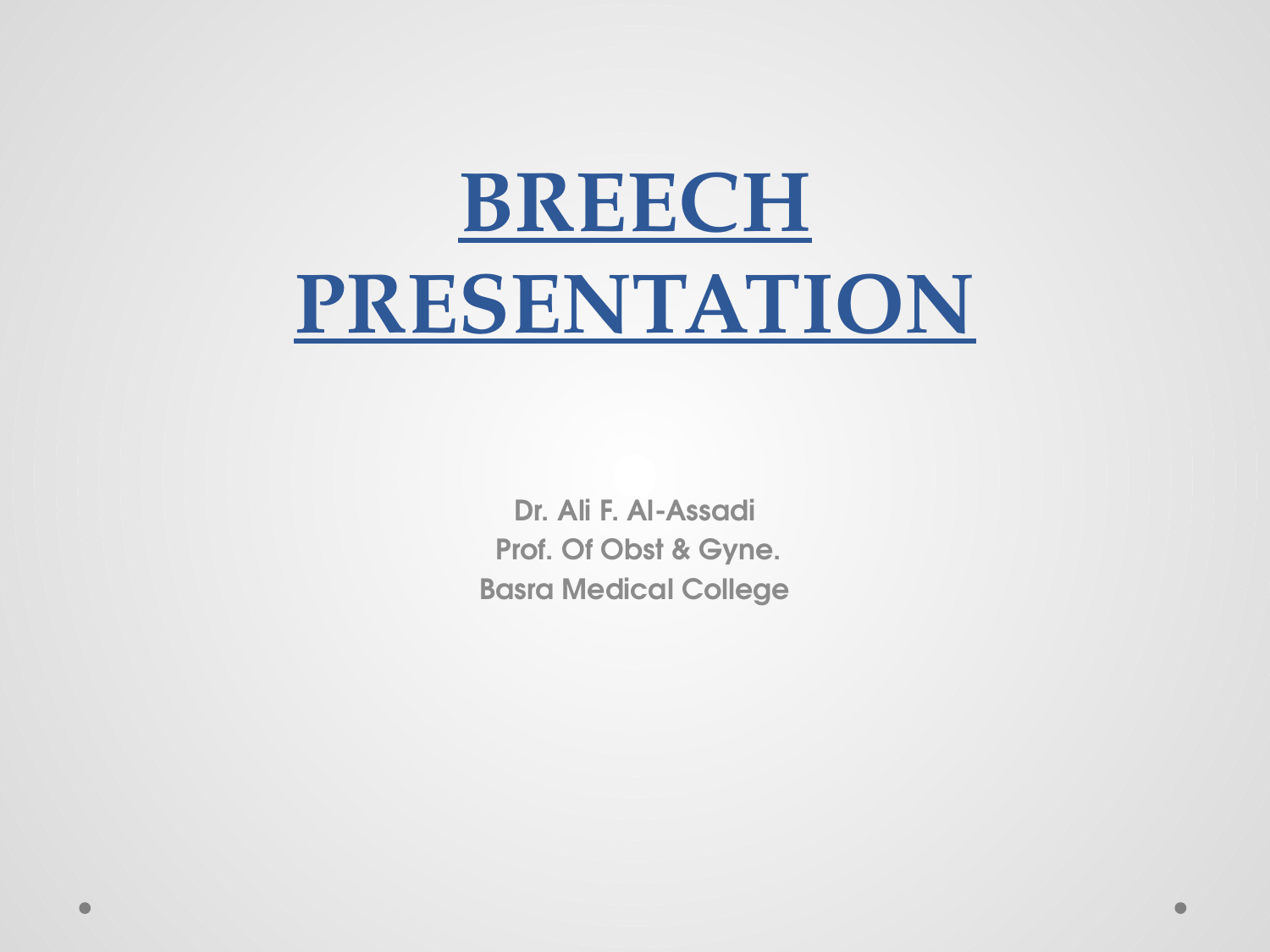

# BREECH PRESENTATION
Dr. Ali F. Al-Assadi
 Prof. Of Obst & Gyne.
Basra Medical College